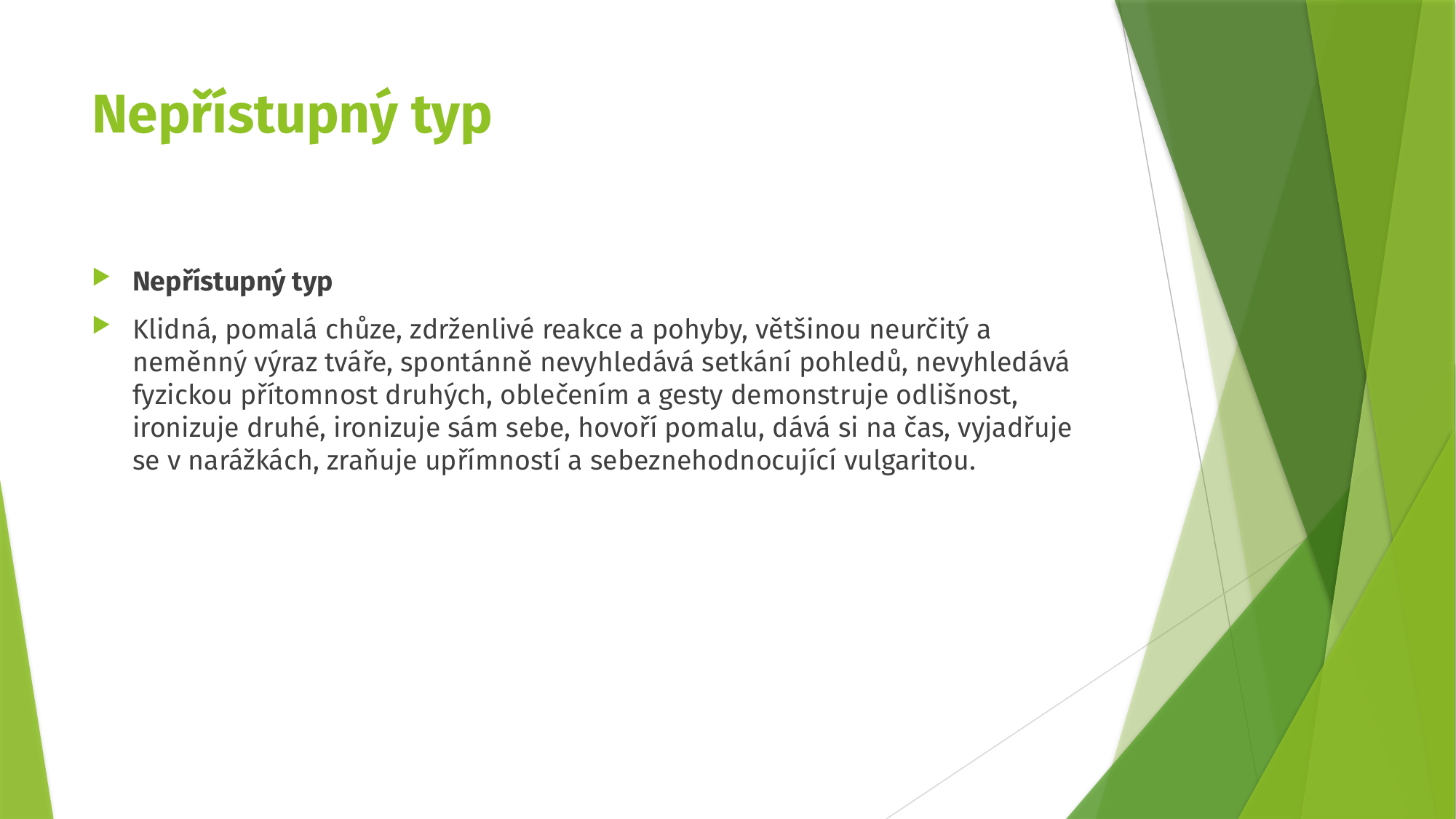

# Nepřístupný typ
Nepřístupný typ
Klidná, pomalá chůze, zdrženlivé reakce a pohyby, většinou neurčitý a neměnný výraz tváře, spontánně nevyhledává setkání pohledů, nevyhledává fyzickou přítomnost druhých, oblečením a gesty demonstruje odlišnost, ironizuje druhé, ironizuje sám sebe, hovoří pomalu, dává si na čas, vyjadřuje se v narážkách, zraňuje upřímností a sebeznehodnocující vulgaritou.